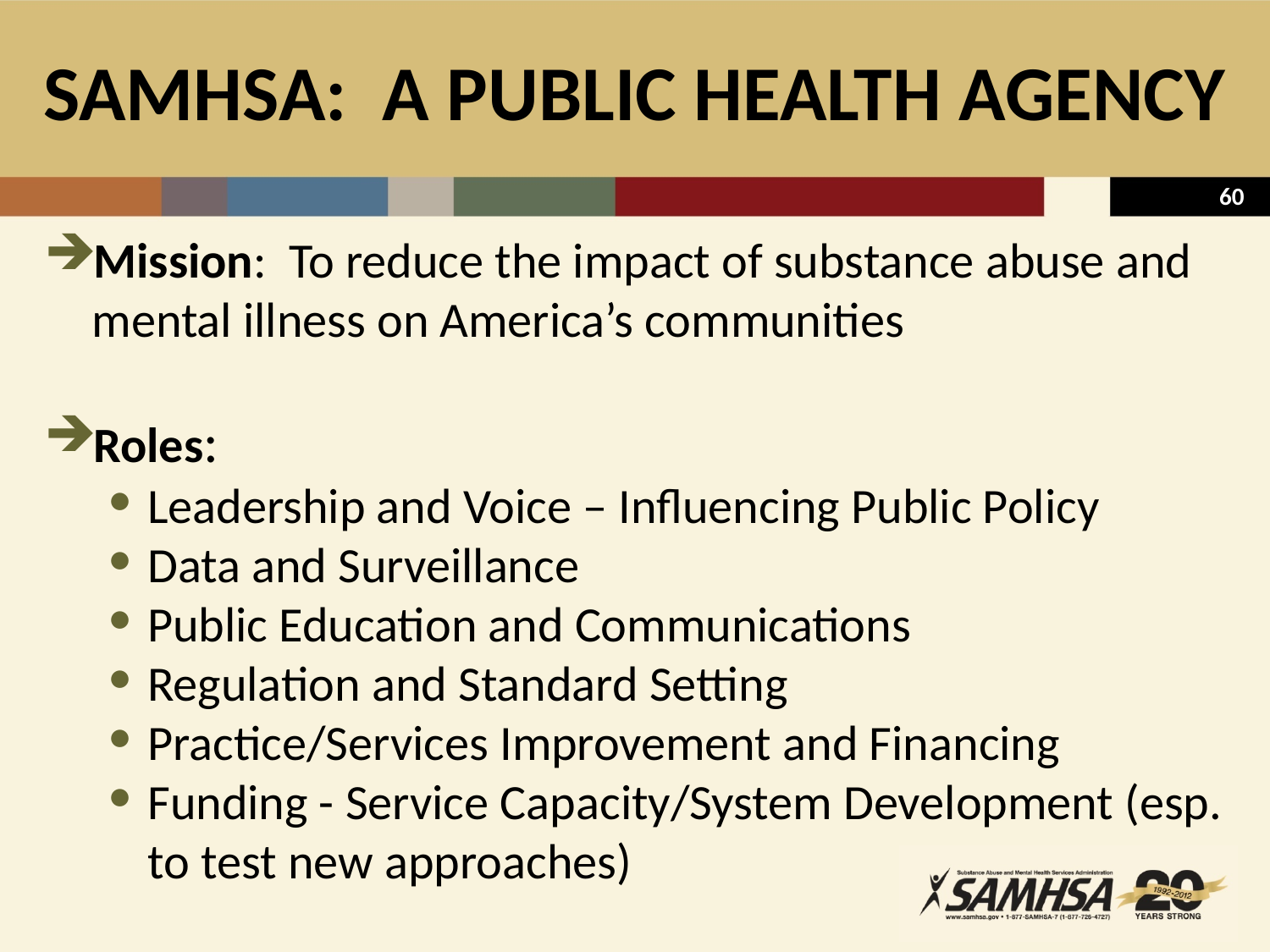

# SAMHSA:  A PUBLIC HEALTH AGENCY
Mission:  To reduce the impact of substance abuse and mental illness on America’s communities

Roles:
Leadership and Voice – Influencing Public Policy
Data and Surveillance
Public Education and Communications
Regulation and Standard Setting
Practice/Services Improvement and Financing
Funding - Service Capacity/System Development (esp. to test new approaches)